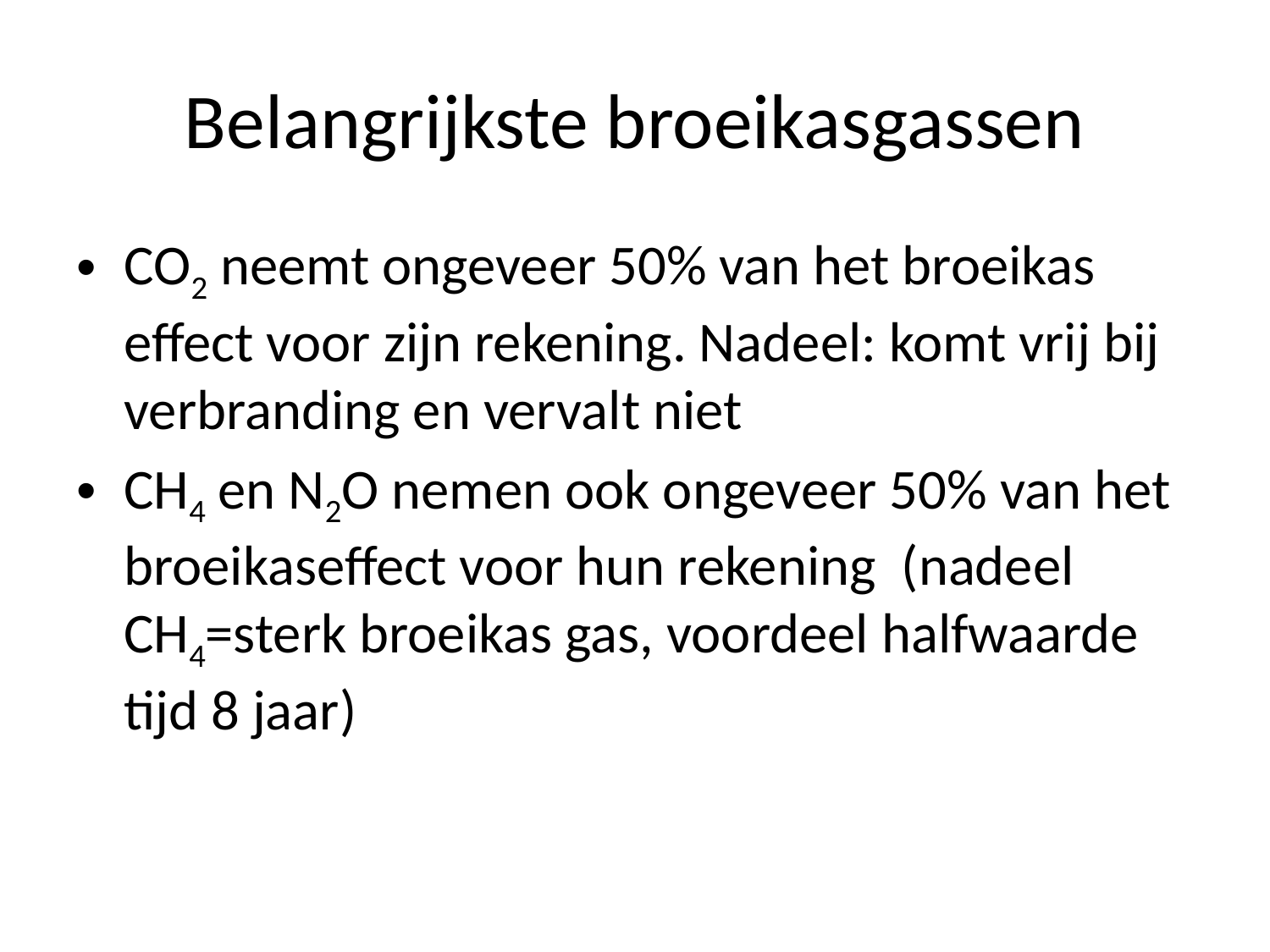

# Belangrijkste broeikasgassen
CO2 neemt ongeveer 50% van het broeikas effect voor zijn rekening. Nadeel: komt vrij bij verbranding en vervalt niet
CH4 en N2O nemen ook ongeveer 50% van het broeikaseffect voor hun rekening  (nadeel CH4=sterk broeikas gas, voordeel halfwaarde tijd 8 jaar)